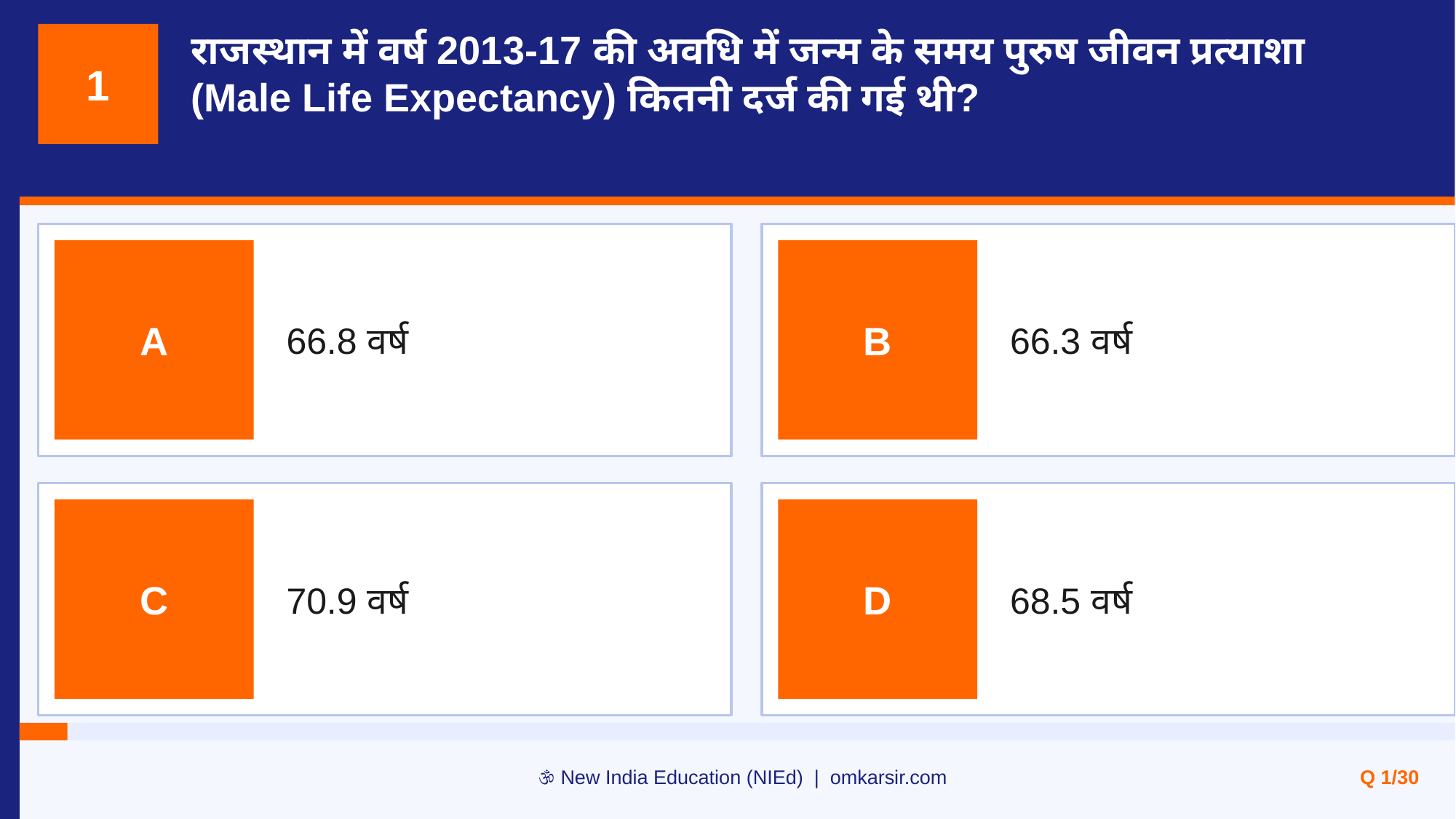

राजस्थान में वर्ष 2013-17 की अवधि में जन्म के समय पुरुष जीवन प्रत्याशा (Male Life Expectancy) कितनी दर्ज की गई थी?
1

66.8 वर्ष
66.3 वर्ष
A
B

70.9 वर्ष
68.5 वर्ष
C
D

🕉️ New India Education (NIEd)  |  omkarsir.com
Q 1/30